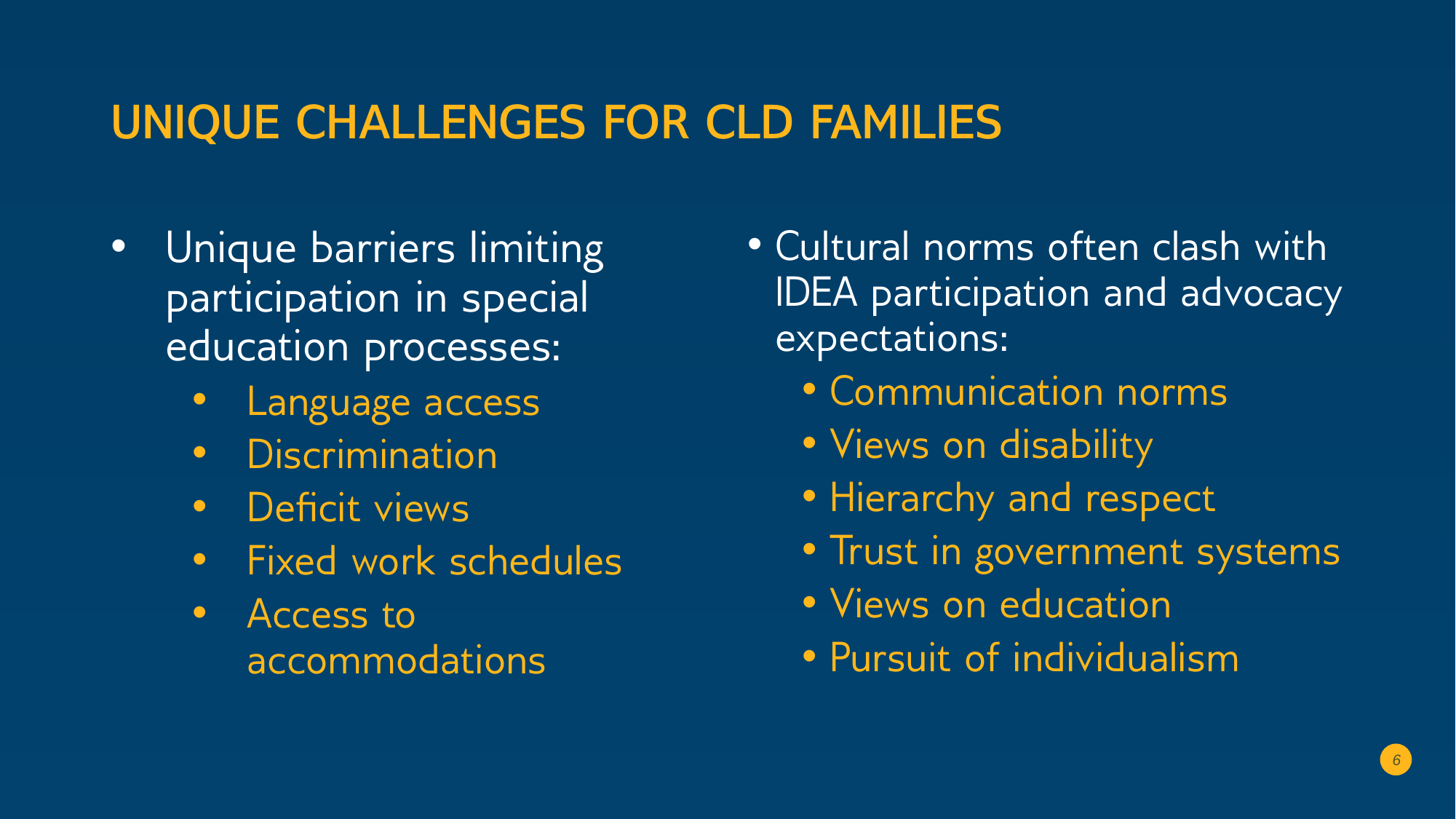

# Unique Challenges for CLD families
Unique barriers limiting participation in special education processes:
Language access
Discrimination
Deficit views
Fixed work schedules
Access to accommodations

Cultural norms often clash with IDEA participation and advocacy expectations:
Communication norms
Views on disability
Hierarchy and respect
Trust in government systems
Views on education
Pursuit of individualism
6